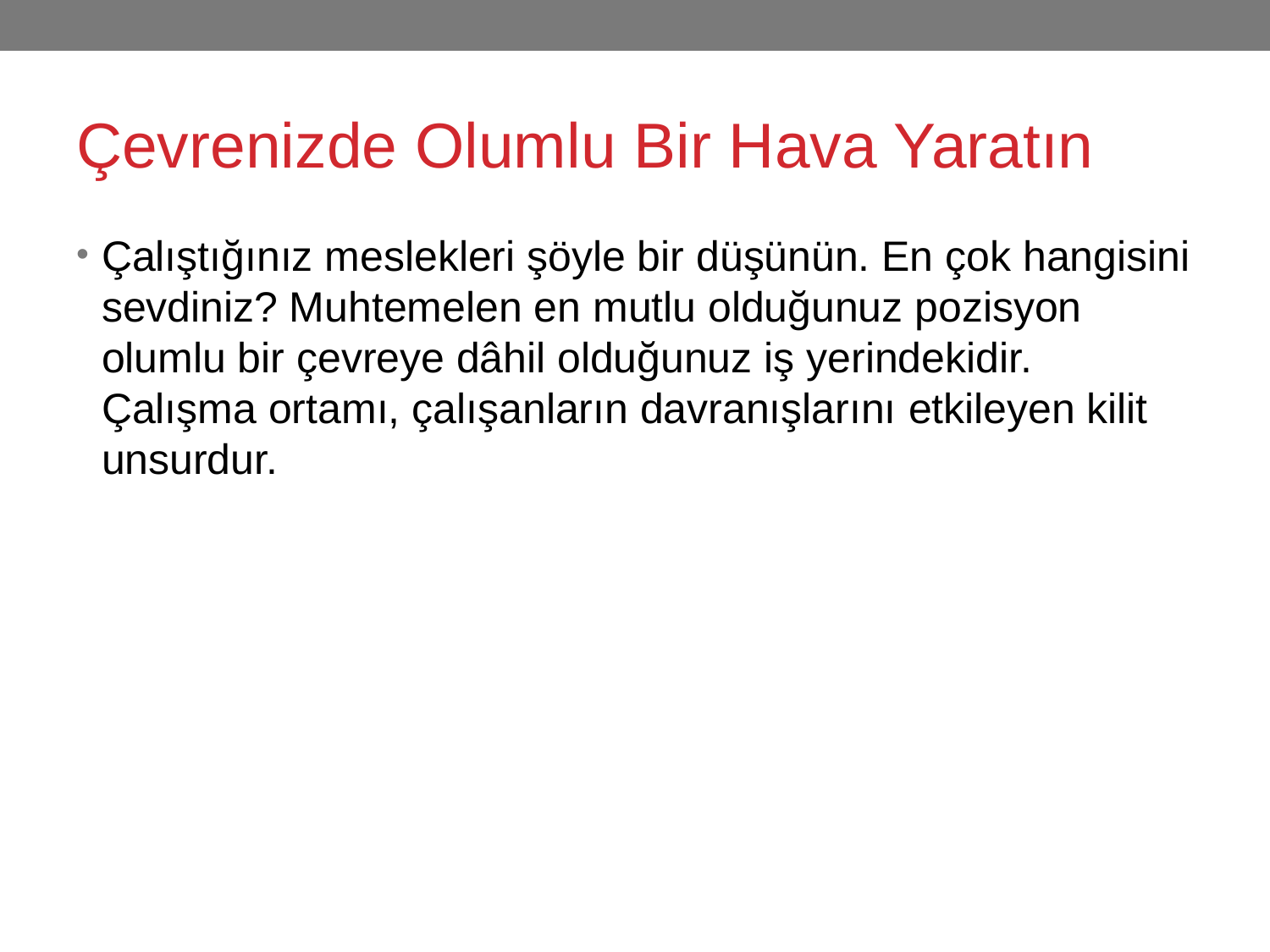

# Çevrenizde Olumlu Bir Hava Yaratın
Çalıştığınız meslekleri şöyle bir düşünün. En çok hangisini sevdiniz? Muhtemelen en mutlu olduğunuz pozisyon olumlu bir çevreye dâhil olduğunuz iş yerindekidir. Çalışma ortamı, çalışanların davranışlarını etkileyen kilit unsurdur.